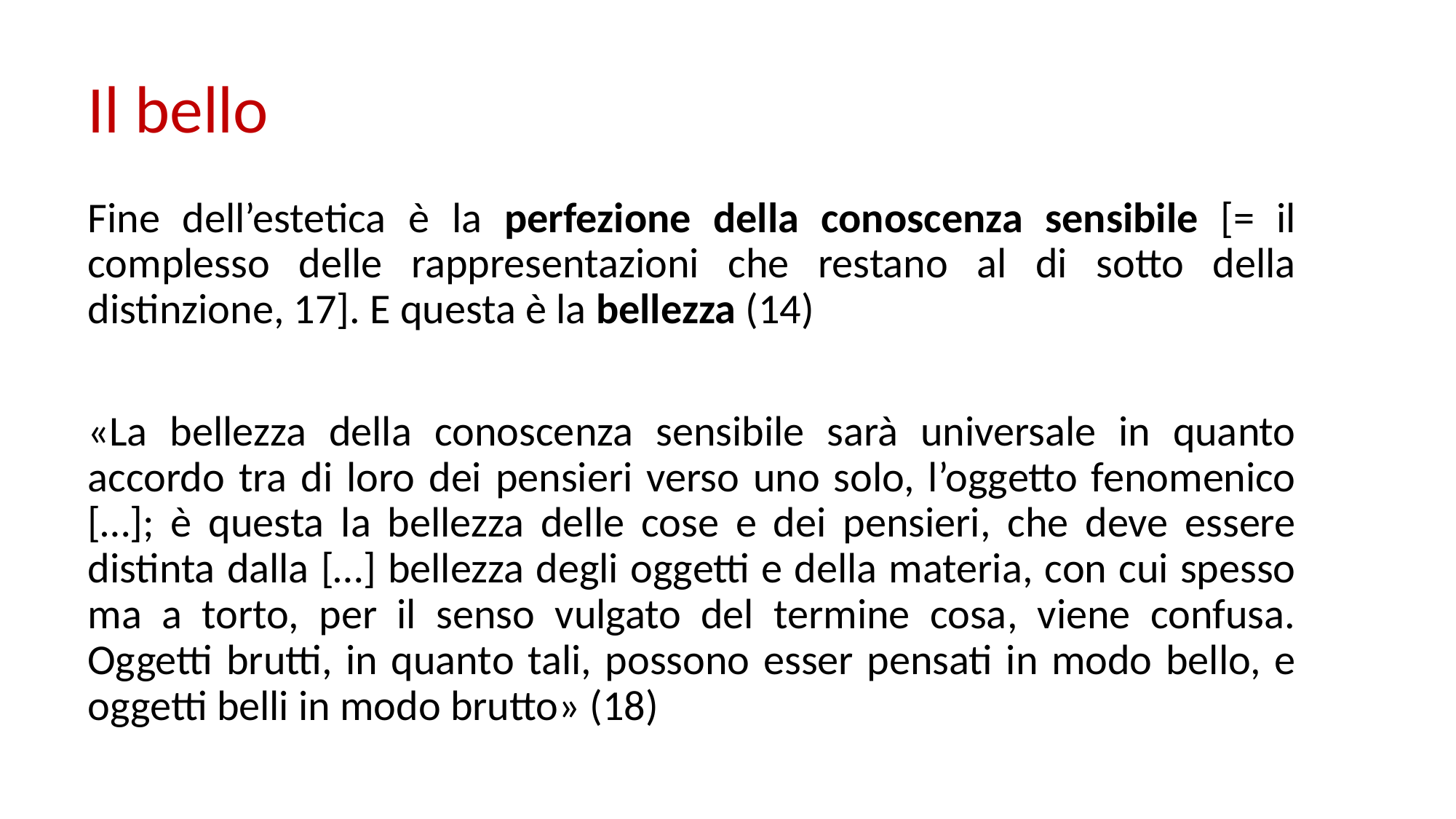

# Il bello
Fine dell’estetica è la perfezione della conoscenza sensibile [= il complesso delle rappresentazioni che restano al di sotto della distinzione, 17]. E questa è la bellezza (14)

«La bellezza della conoscenza sensibile sarà universale in quanto accordo tra di loro dei pensieri verso uno solo, l’oggetto fenomenico […]; è questa la bellezza delle cose e dei pensieri, che deve essere distinta dalla […] bellezza degli oggetti e della materia, con cui spesso ma a torto, per il senso vulgato del termine cosa, viene confusa. Oggetti brutti, in quanto tali, possono esser pensati in modo bello, e oggetti belli in modo brutto» (18)